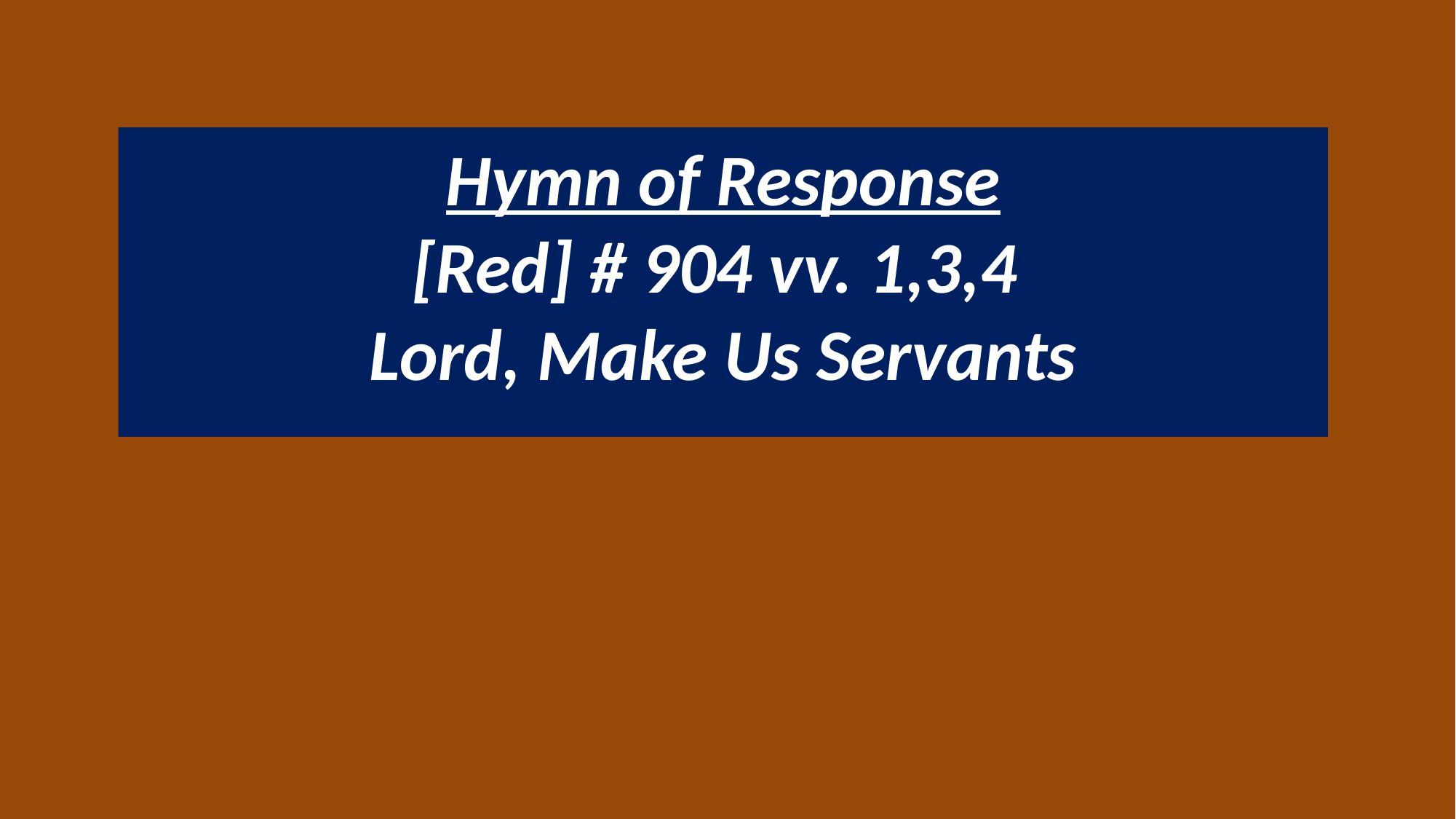

Hymn of Response
[Red] # 904 vv. 1,3,4
Lord, Make Us Servants